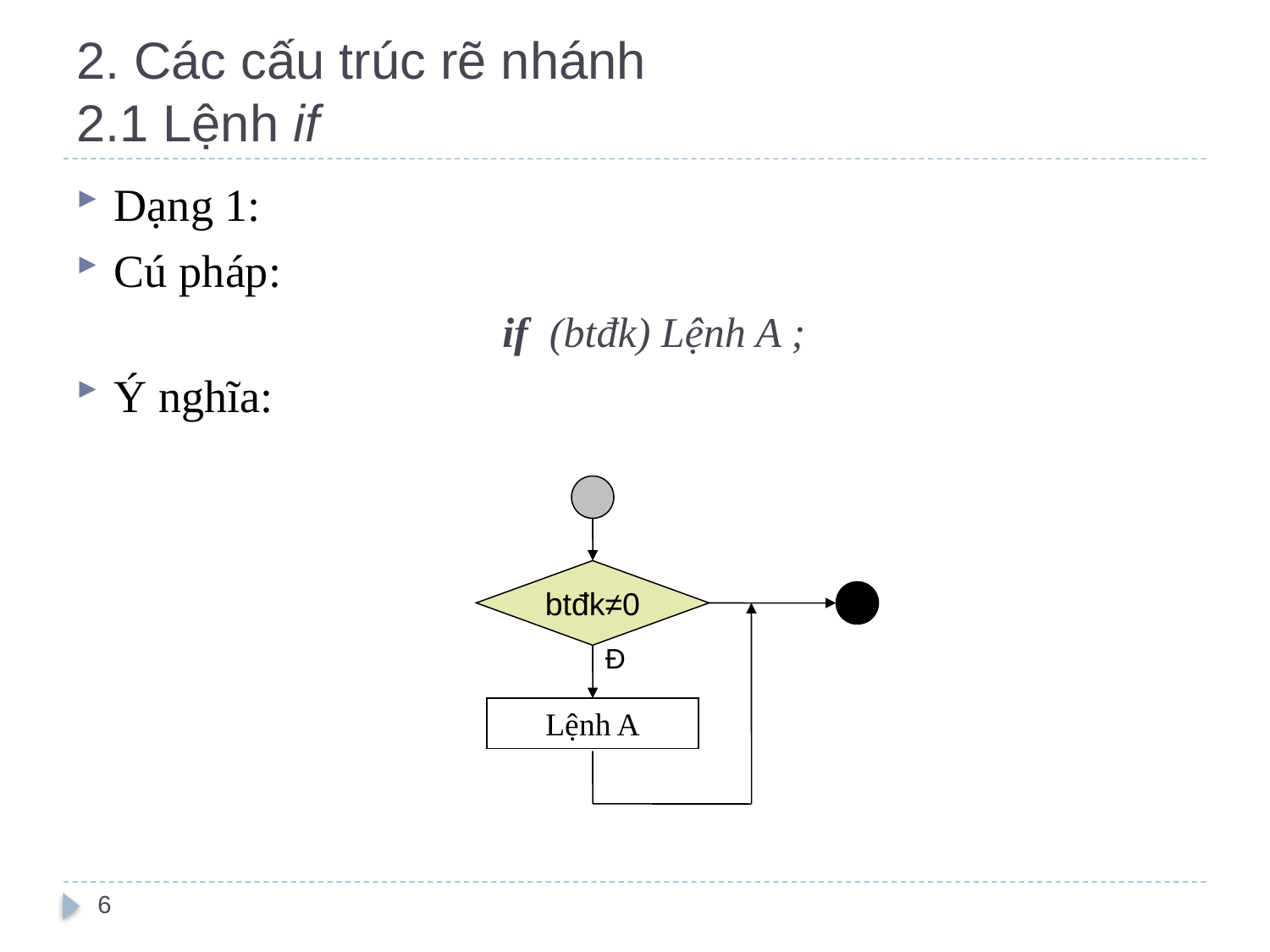

# 2. Các cấu trúc rẽ nhánh 2.1 Lệnh if
Dạng 1:
Cú pháp:
if  (btđk) Lệnh A ;
Ý nghĩa:

btđk≠0

Đ

Lệnh A

6